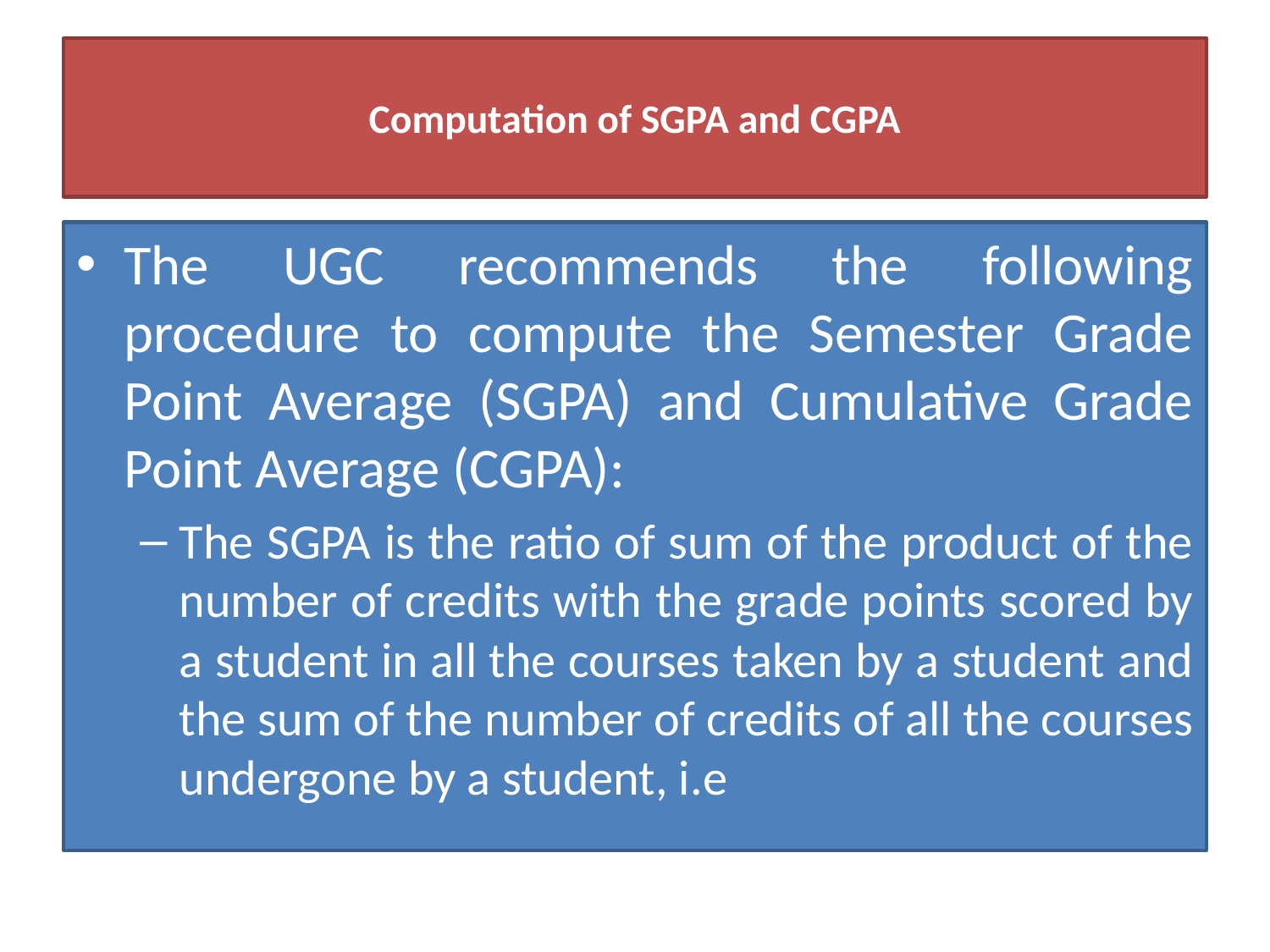

# Computation of SGPA and CGPA
The UGC recommends the following procedure to compute the Semester Grade Point Average (SGPA) and Cumulative Grade Point Average (CGPA):
The SGPA is the ratio of sum of the product of the number of credits with the grade points scored by a student in all the courses taken by a student and the sum of the number of credits of all the courses undergone by a student, i.e